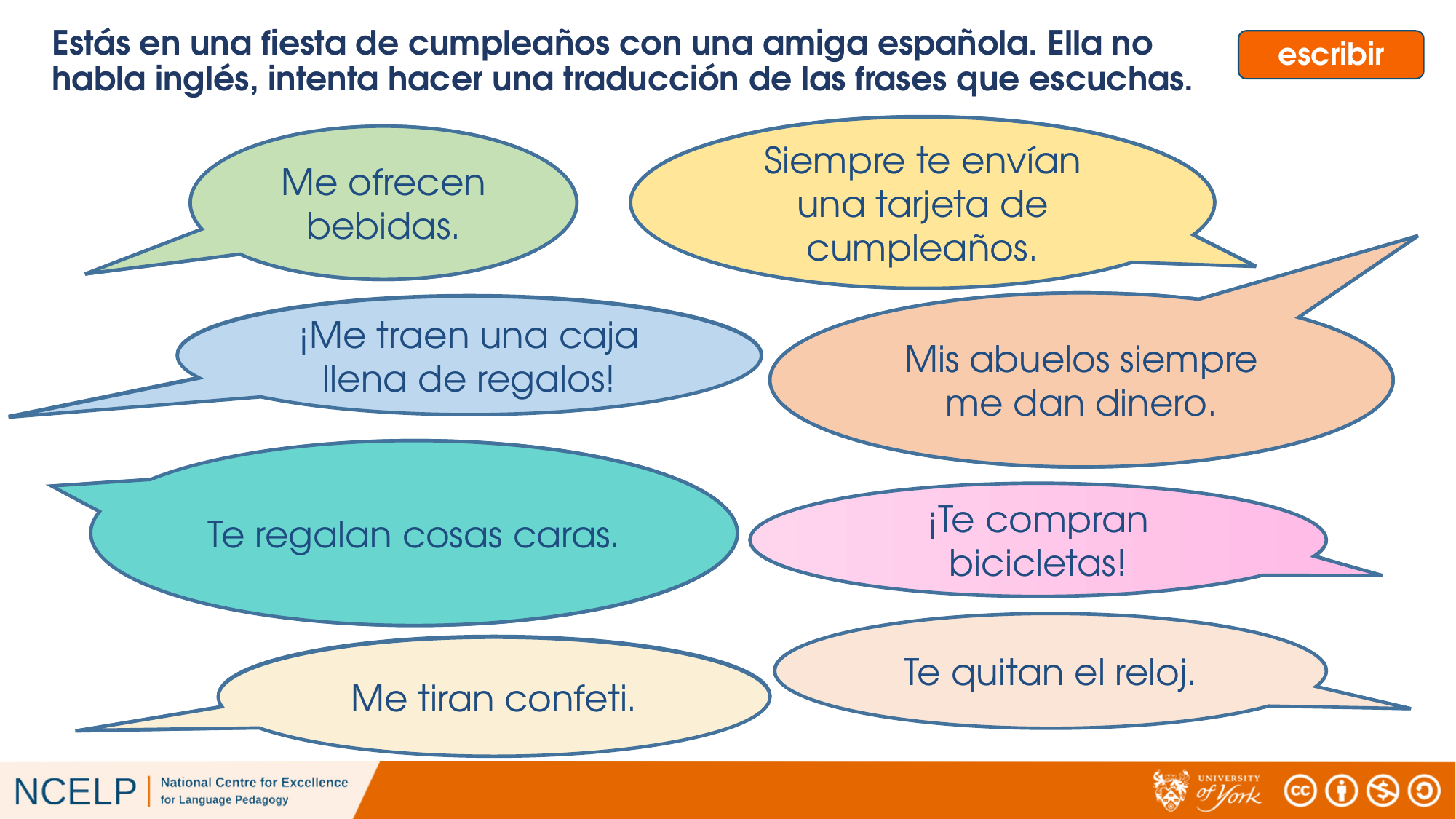

Estás en una fiesta de cumpleaños con una amiga española. Ella no habla inglés, intenta hacer una traducción de las frases que escuchas.

escribir
They always send you a birthday card.
Siempre te envían una tarjeta de cumpleaños.
They offer me drinks.
Me ofrecen bebidas.
My grandparents always give me money.
Mis abuelos siempre me dan dinero.
They bring me a box full of gifts!
¡Me traen una caja llena de regalos!
Te regalan cosas caras.
They give you (as a gift) expensive things.
¡Te compran bicicletas!
They buy you bikes!
Te quitan el reloj.
They take the watch off you.
They throw confetti at me.
Me tiran confeti.